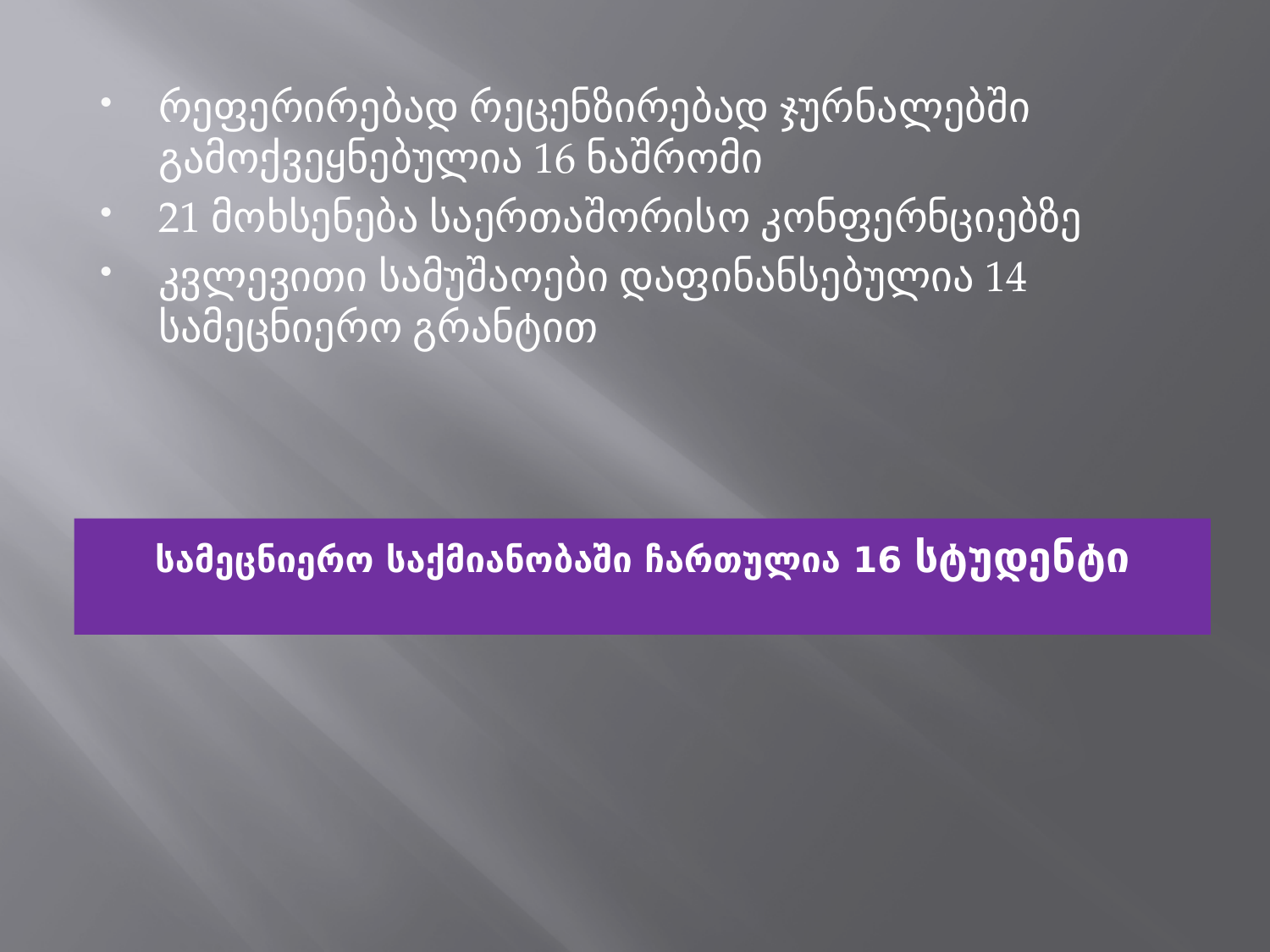

რეფერირებად რეცენზირებად ჯურნალებში გამოქვეყნებულია 16 ნაშრომი
21 მოხსენება საერთაშორისო კონფერნციებზე
კვლევითი სამუშაოები დაფინანსებულია 14 სამეცნიერო გრანტით

# სამეცნიერო საქმიანობაში ჩართულია 16 სტუდენტი